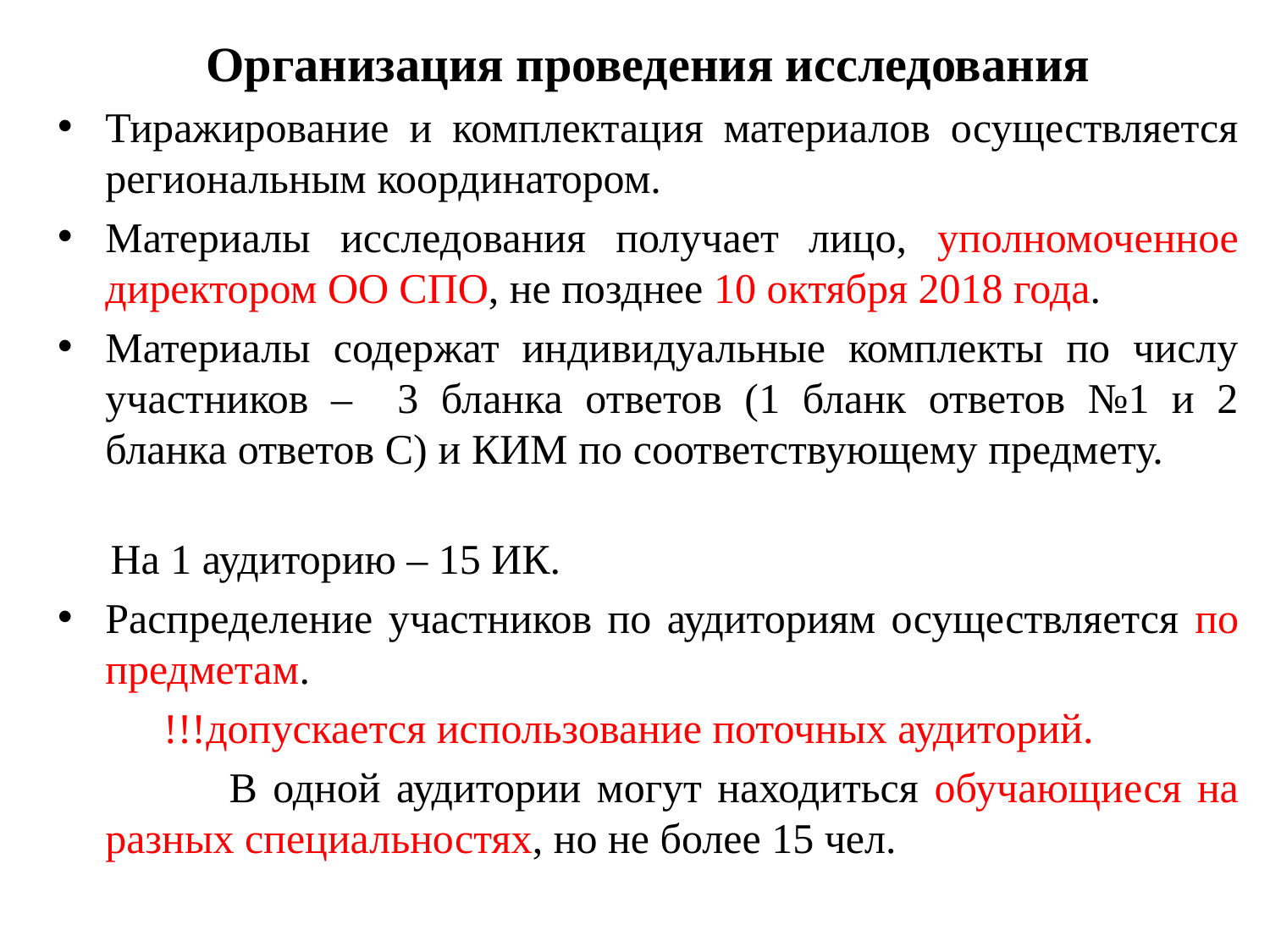

Организация проведения исследования
Тиражирование и комплектация материалов осуществляется региональным координатором.
Материалы исследования получает лицо, уполномоченное директором ОО СПО, не позднее 10 октября 2018 года.
Материалы содержат индивидуальные комплекты по числу участников –  3 бланка ответов (1 бланк ответов №1 и 2 бланка ответов С) и КИМ по соответствующему предмету.
     На 1 аудиторию – 15 ИК.
Распределение участников по аудиториям осуществляется по предметам.
          !!!допускается использование поточных аудиторий.
           В одной аудитории могут находиться обучающиеся на разных специальностях, но не более 15 чел.

#